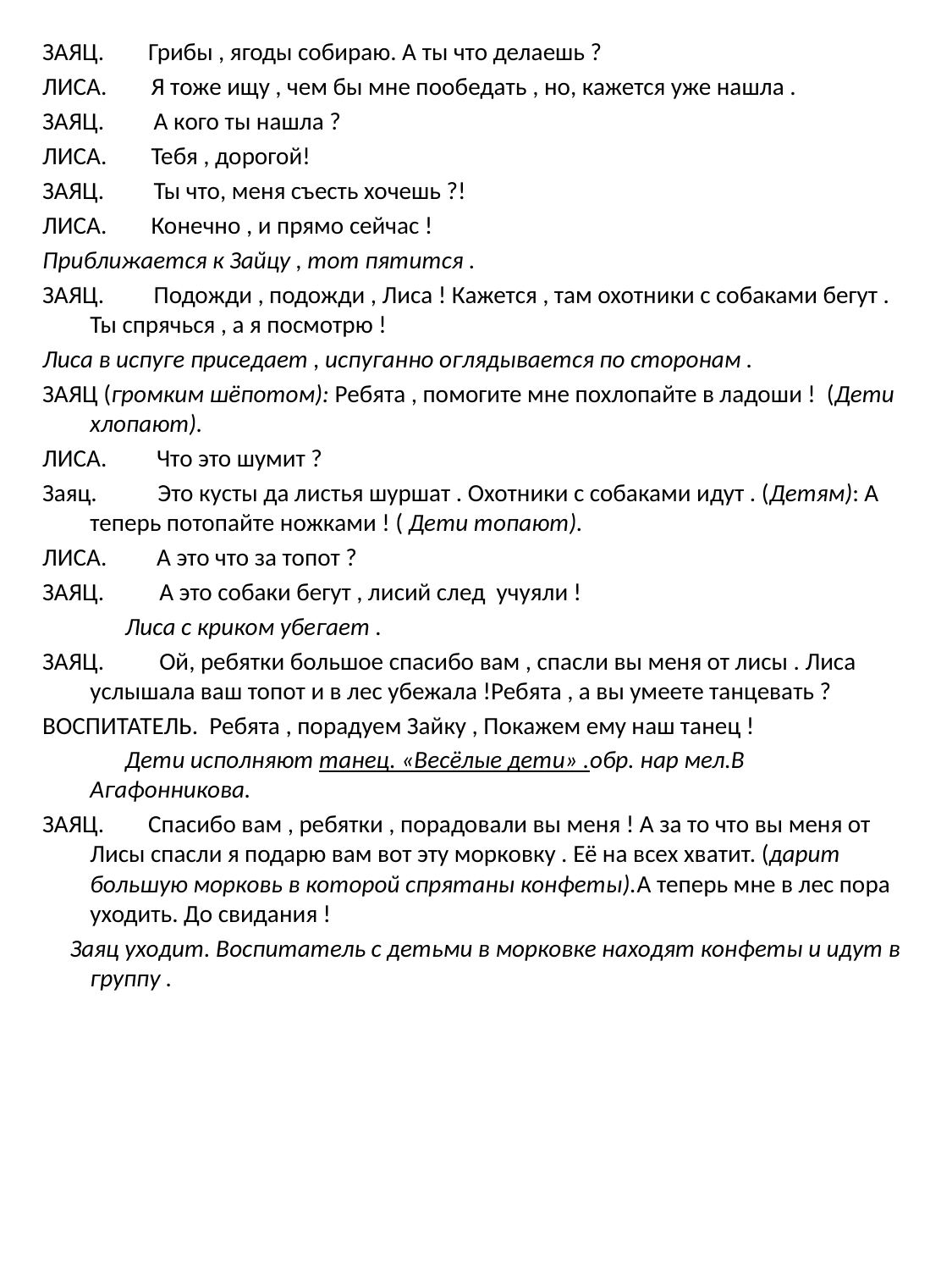

#
ЗАЯЦ.        Грибы , ягоды собираю. А ты что делаешь ?
ЛИСА.        Я тоже ищу , чем бы мне пообедать , но, кажется уже нашла .
ЗАЯЦ.         А кого ты нашла ?
ЛИСА.        Тебя , дорогой!
ЗАЯЦ.         Ты что, меня съесть хочешь ?!
ЛИСА.        Конечно , и прямо сейчас !
Приближается к Зайцу , тот пятится .
ЗАЯЦ.         Подожди , подожди , Лиса ! Кажется , там охотники с собаками бегут . Ты спрячься , а я посмотрю !
Лиса в испуге приседает , испуганно оглядывается по сторонам .
ЗАЯЦ (громким шёпотом): Ребята , помогите мне похлопайте в ладоши !  (Дети хлопают).
ЛИСА.         Что это шумит ?
Заяц.           Это кусты да листья шуршат . Охотники с собаками идут . (Детям): А теперь потопайте ножками ! ( Дети топают).
ЛИСА.         А это что за топот ?
ЗАЯЦ.          А это собаки бегут , лисий след  учуяли !
               Лиса с криком убегает .
ЗАЯЦ.          Ой, ребятки большое спасибо вам , спасли вы меня от лисы . Лиса услышала ваш топот и в лес убежала !Ребята , а вы умеете танцевать ?
ВОСПИТАТЕЛЬ.  Ребята , порадуем Зайку , Покажем ему наш танец !
               Дети исполняют танец. «Весёлые дети» .обр. нар мел.В Агафонникова.
ЗАЯЦ.        Спасибо вам , ребятки , порадовали вы меня ! А за то что вы меня от Лисы спасли я подарю вам вот эту морковку . Её на всех хватит. (дарит большую морковь в которой спрятаны конфеты).А теперь мне в лес пора уходить. До свидания !
     Заяц уходит. Воспитатель с детьми в морковке находят конфеты и идут в группу .